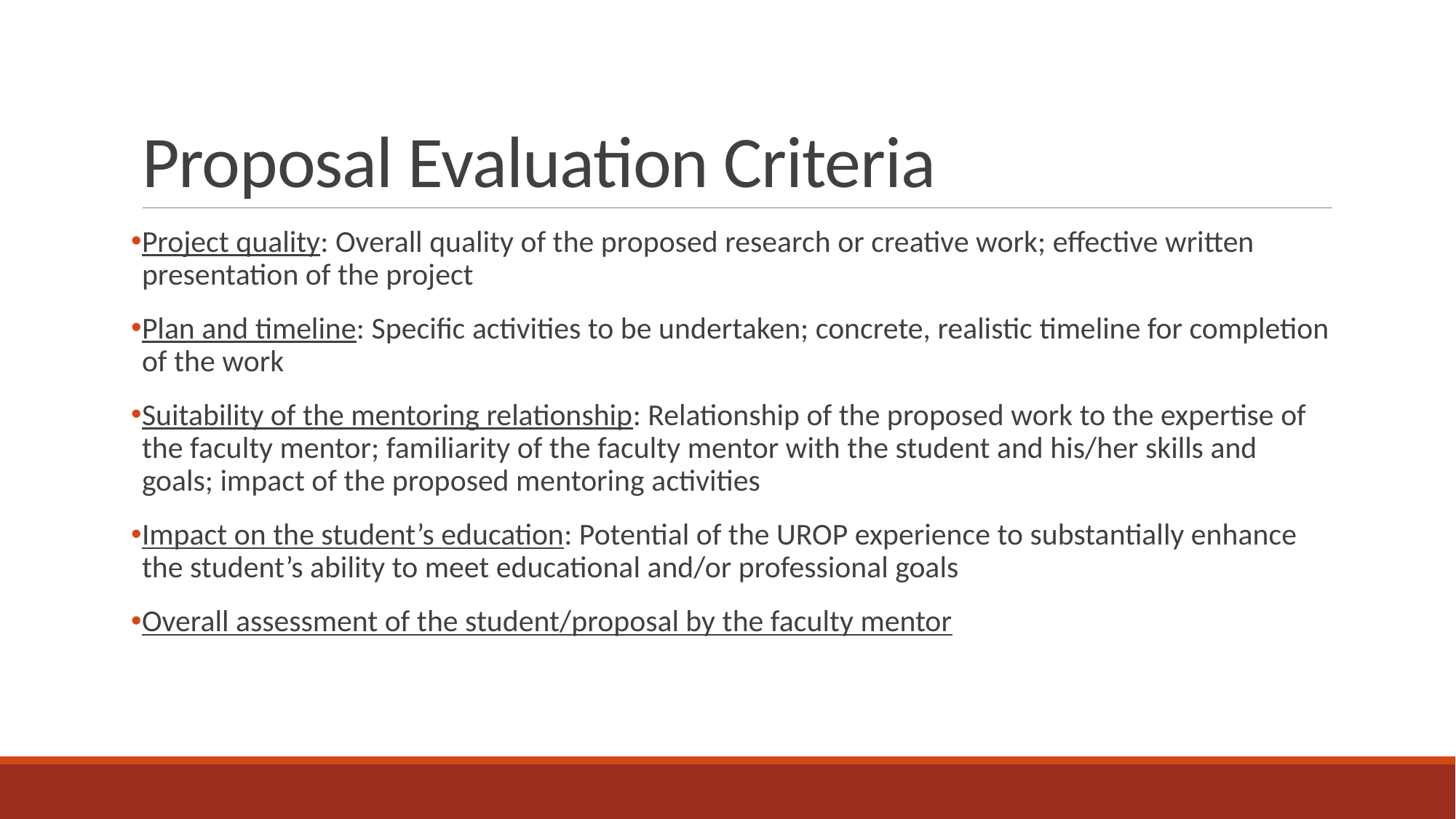

# Proposal Evaluation Criteria
Project quality: Overall quality of the proposed research or creative work; effective written presentation of the project
Plan and timeline: Specific activities to be undertaken; concrete, realistic timeline for completion of the work
Suitability of the mentoring relationship: Relationship of the proposed work to the expertise of the faculty mentor; familiarity of the faculty mentor with the student and his/her skills and goals; impact of the proposed mentoring activities
Impact on the student’s education: Potential of the UROP experience to substantially enhance the student’s ability to meet educational and/or professional goals
Overall assessment of the student/proposal by the faculty mentor